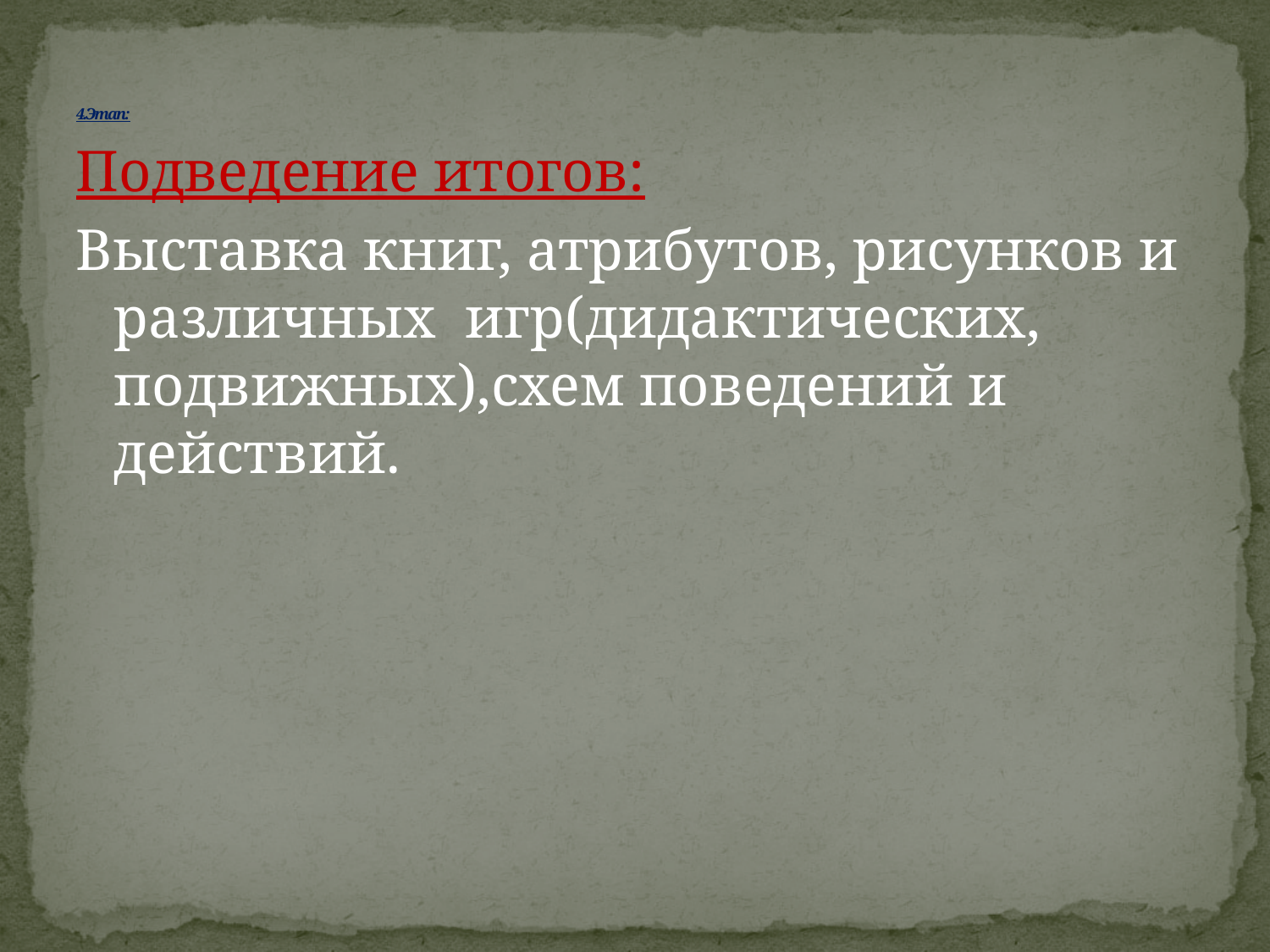

# 4.Этап:
Подведение итогов:
Выставка книг, атрибутов, рисунков и различных  игр(дидактических, подвижных),схем поведений и действий.